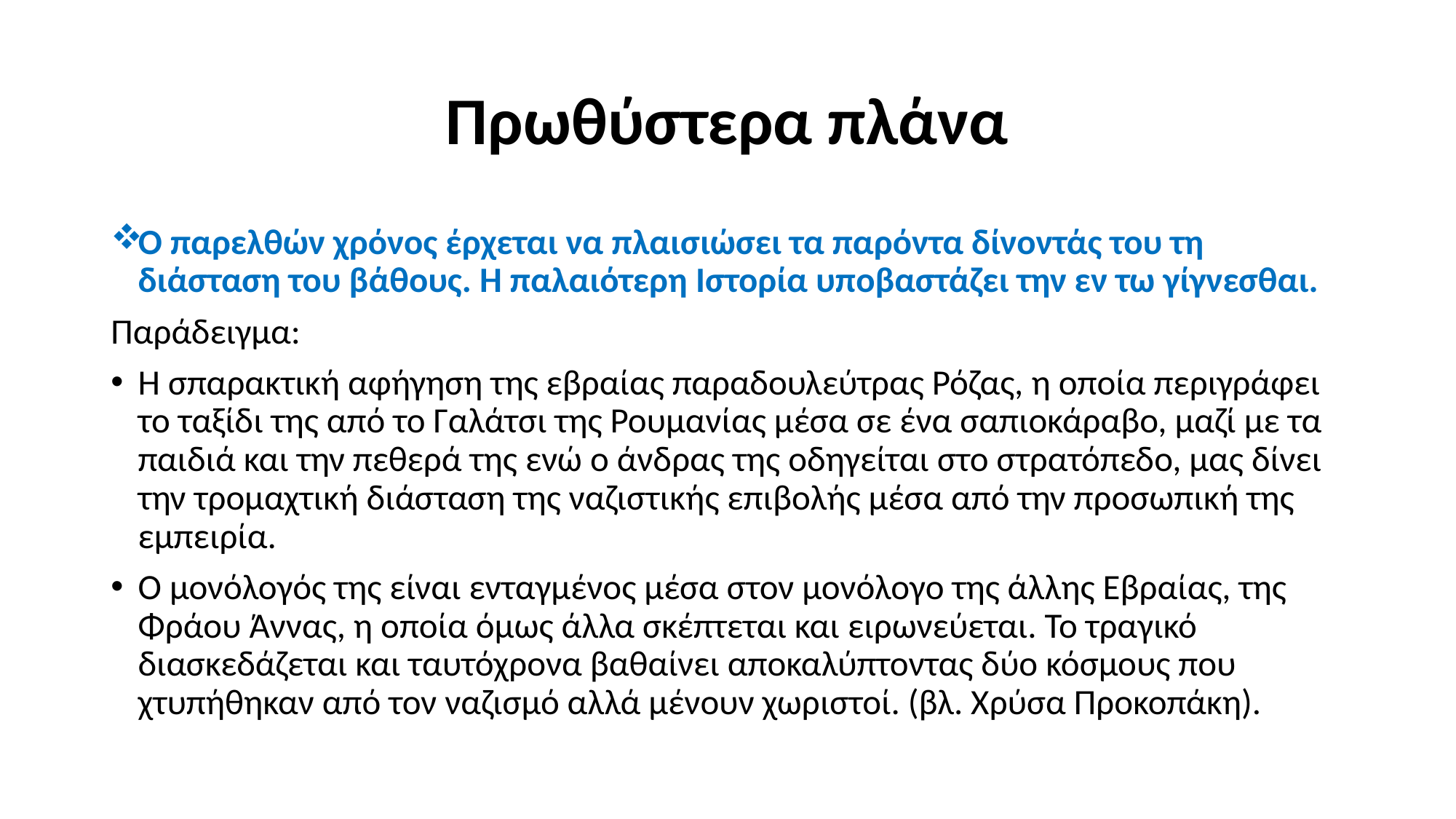

# Πρωθύστερα πλάνα
Ο παρελθών χρόνος έρχεται να πλαισιώσει τα παρόντα δίνοντάς του τη διάσταση του βάθους. Η παλαιότερη Ιστορία υποβαστάζει την εν τω γίγνεσθαι.
Παράδειγμα:
Η σπαρακτική αφήγηση της εβραίας παραδουλεύτρας Ρόζας, η οποία περιγράφει το ταξίδι της από το Γαλάτσι της Ρουμανίας μέσα σε ένα σαπιοκάραβο, μαζί με τα παιδιά και την πεθερά της ενώ ο άνδρας της οδηγείται στο στρατόπεδο, μας δίνει την τρομαχτική διάσταση της ναζιστικής επιβολής μέσα από την προσωπική της εμπειρία.
Ο μονόλογός της είναι ενταγμένος μέσα στον μονόλογο της άλλης Εβραίας, της Φράου Άννας, η οποία όμως άλλα σκέπτεται και ειρωνεύεται. Το τραγικό διασκεδάζεται και ταυτόχρονα βαθαίνει αποκαλύπτοντας δύο κόσμους που χτυπήθηκαν από τον ναζισμό αλλά μένουν χωριστοί. (βλ. Χρύσα Προκοπάκη).